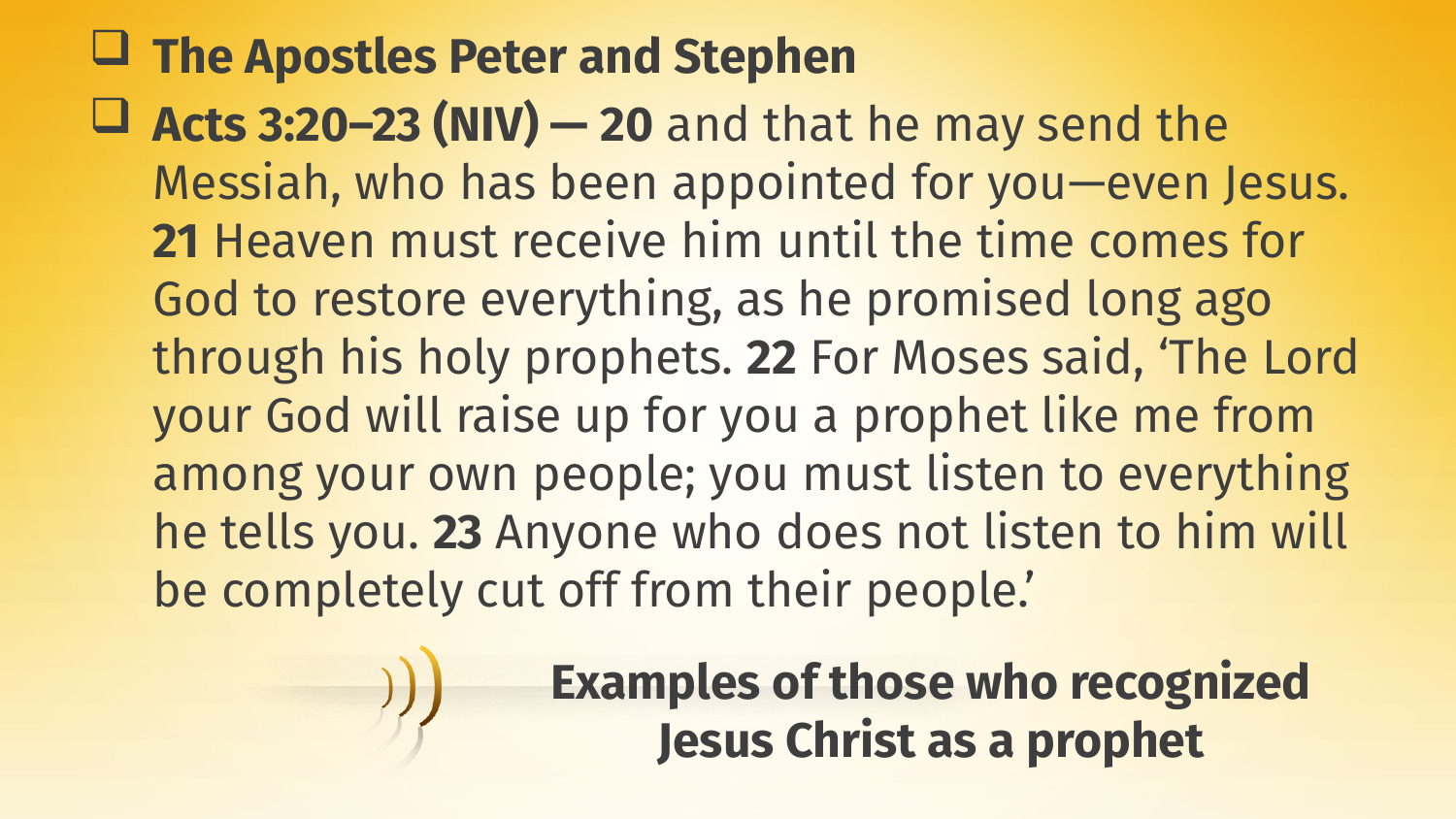

The Apostles Peter and Stephen
Acts 3:20–23 (NIV) — 20 and that he may send the Messiah, who has been appointed for you—even Jesus. 21 Heaven must receive him until the time comes for God to restore everything, as he promised long ago through his holy prophets. 22 For Moses said, ‘The Lord your God will raise up for you a prophet like me from among your own people; you must listen to everything he tells you. 23 Anyone who does not listen to him will be completely cut off from their people.’
# Examples of those who recognized Jesus Christ as a prophet